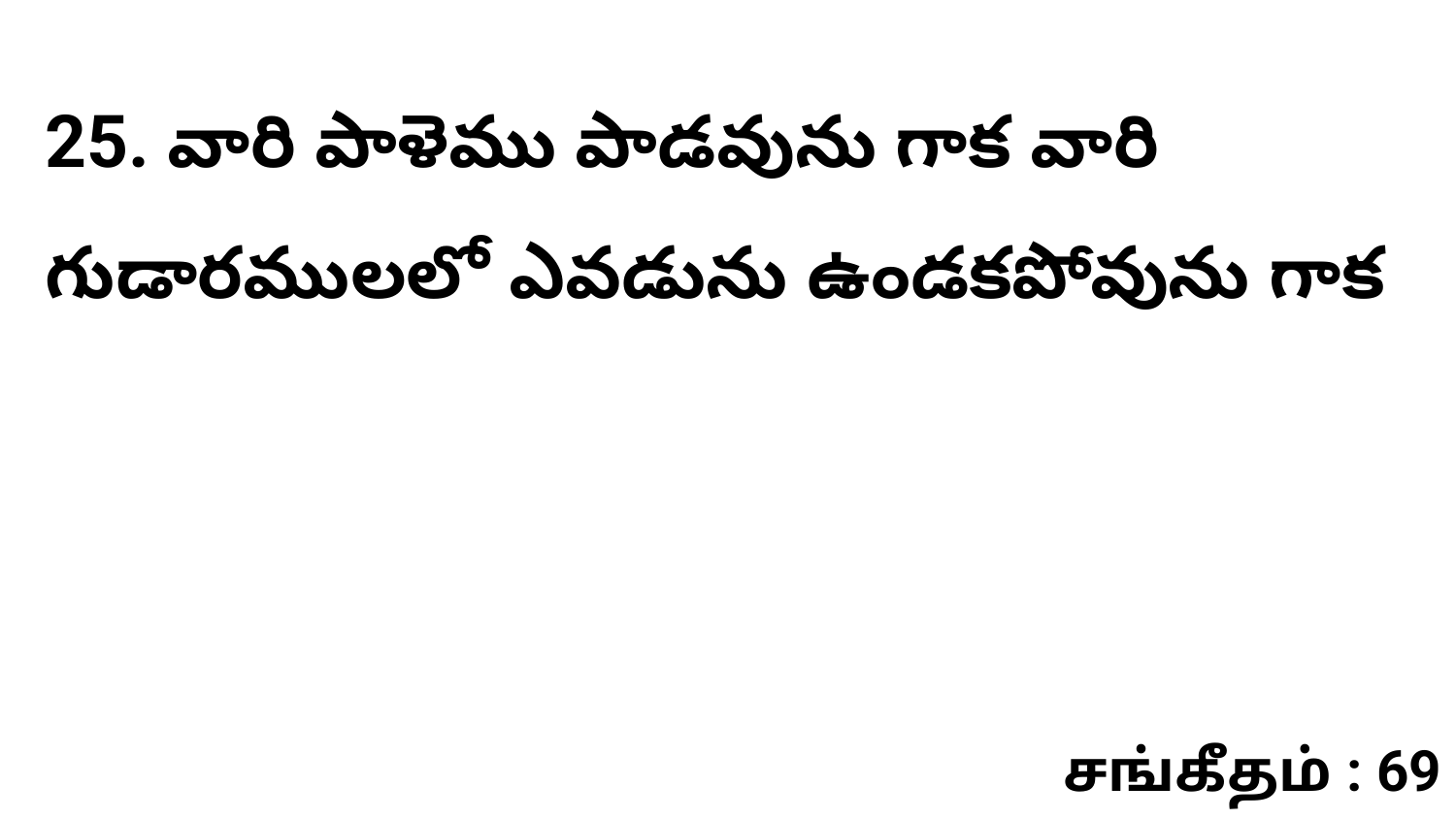

25. వారి పాళెము పాడవును గాక వారి గుడారములలో ఎవడును ఉండకపోవును గాక
சங்கீதம் : 69